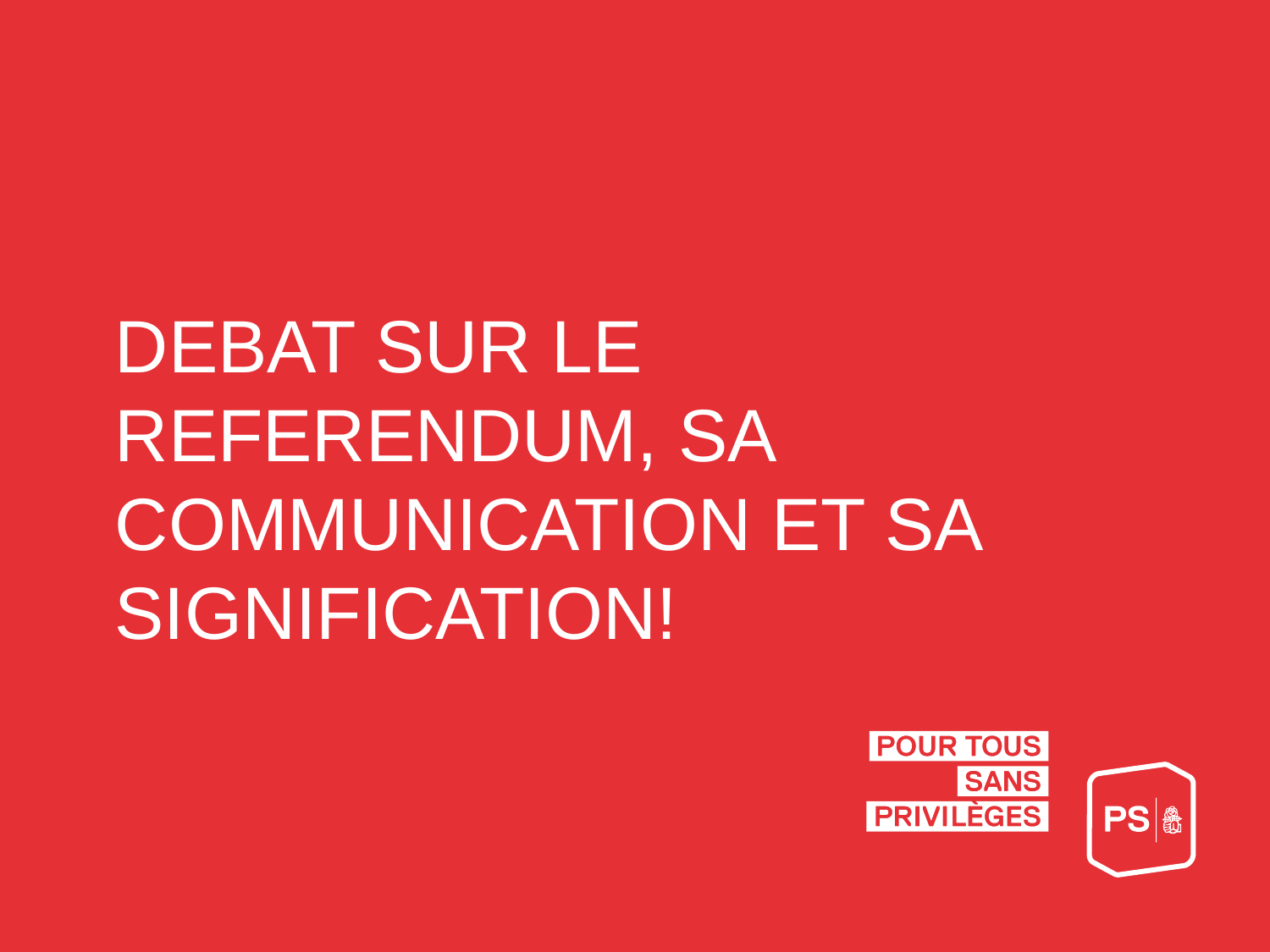

# DEBAT SUR LE REFERENDUM, sa communication et sa signification!